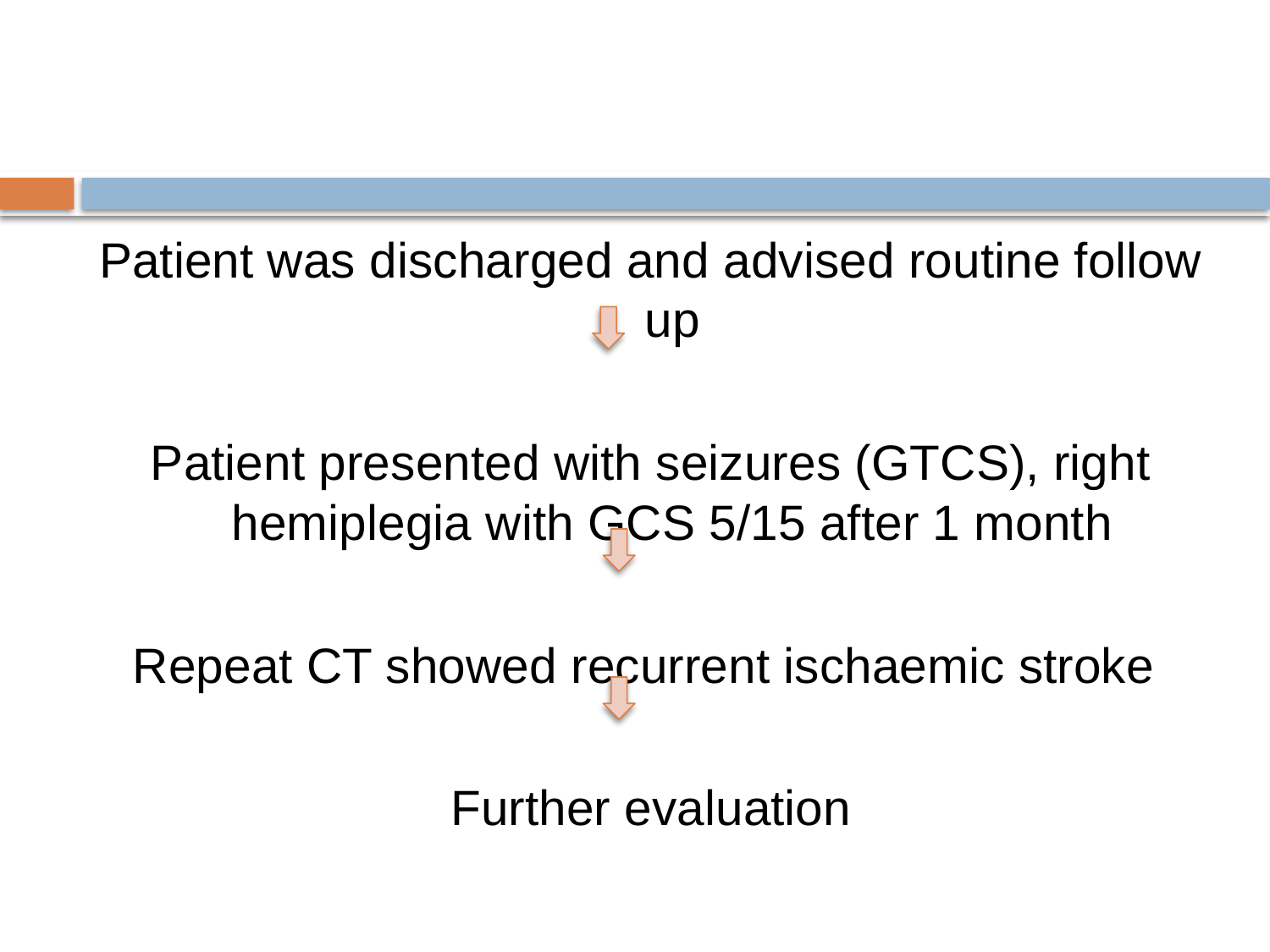

#
Patient was discharged and advised routine follow up

Patient presented with seizures (GTCS), right hemiplegia with GCS 5/15 after 1 month

Repeat CT showed recurrent ischaemic stroke

Further evaluation